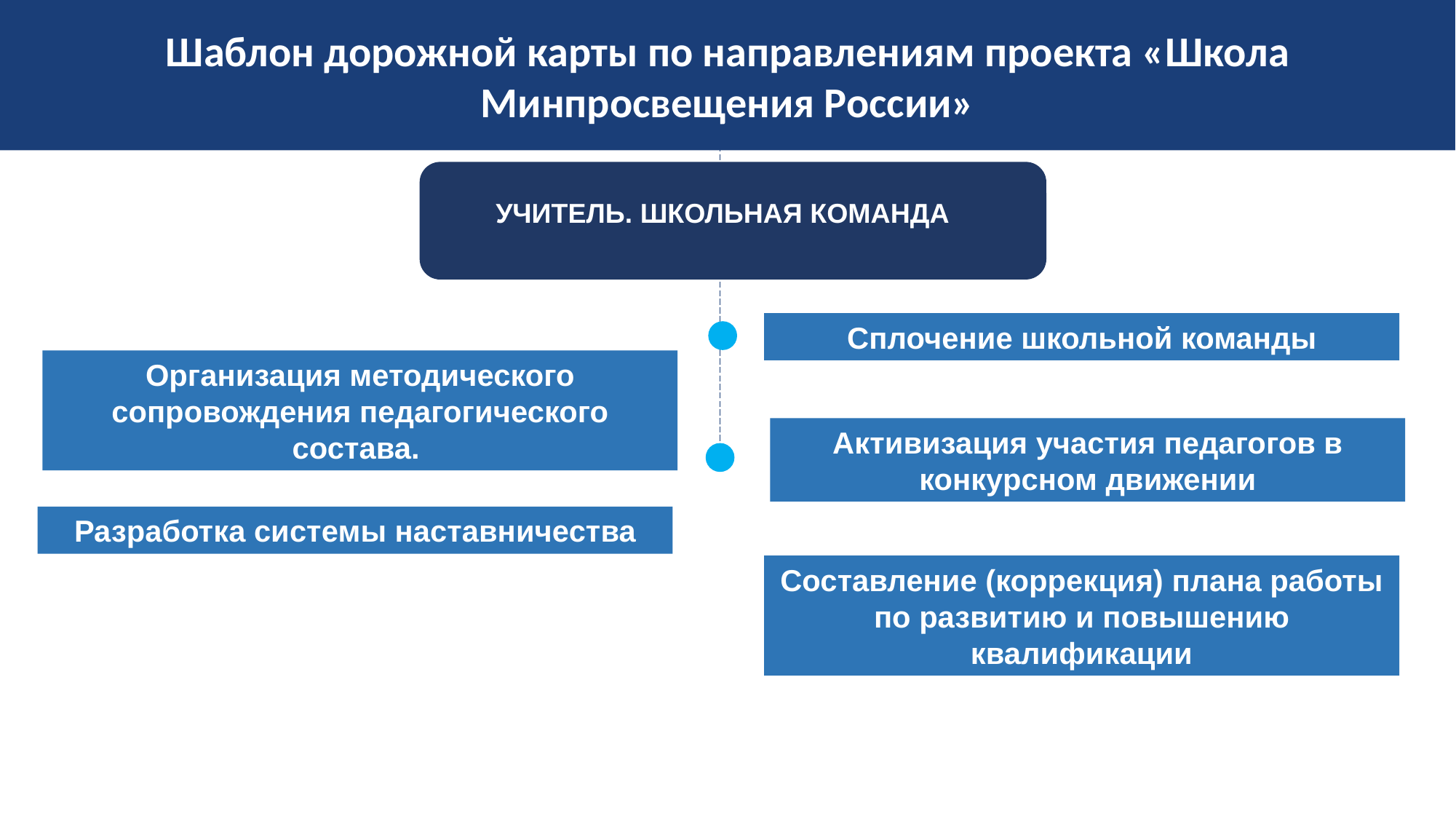

Шаблон дорожной карты по направлениям проекта «Школа Минпросвещения России»

УЧИТЕЛЬ. ШКОЛЬНАЯ КОМАНДА

Сплочение школьной команды

Организация методического сопровождения педагогического состава.
Активизация участия педагогов в конкурсном движении

Разработка системы наставничества
Составление (коррекция) плана работы по развитию и повышению квалификации